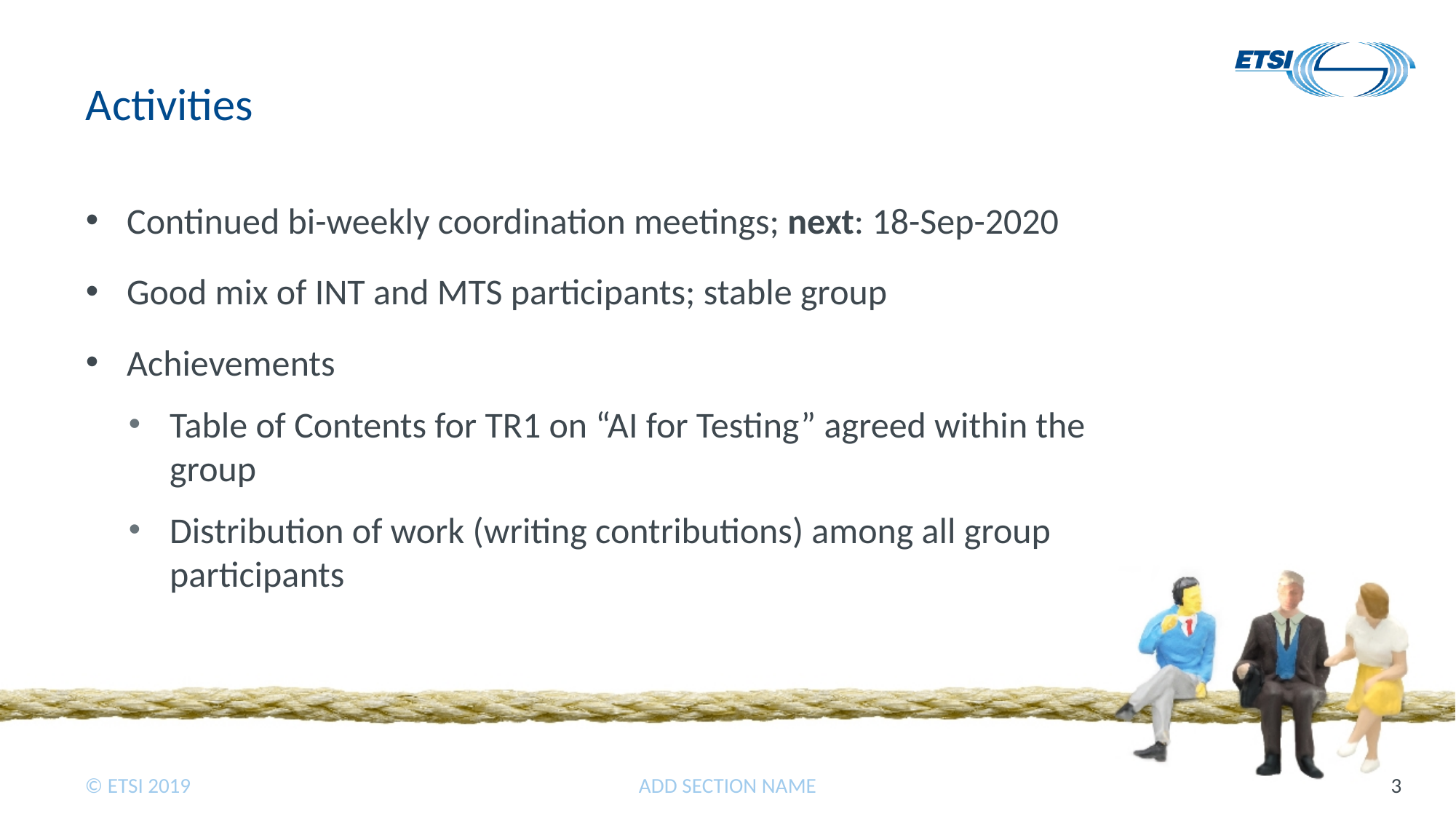

# Activities
Continued bi-weekly coordination meetings; next: 18-Sep-2020
Good mix of INT and MTS participants; stable group
Achievements
Table of Contents for TR1 on “AI for Testing” agreed within the group
Distribution of work (writing contributions) among all group participants
ADD SECTION NAME